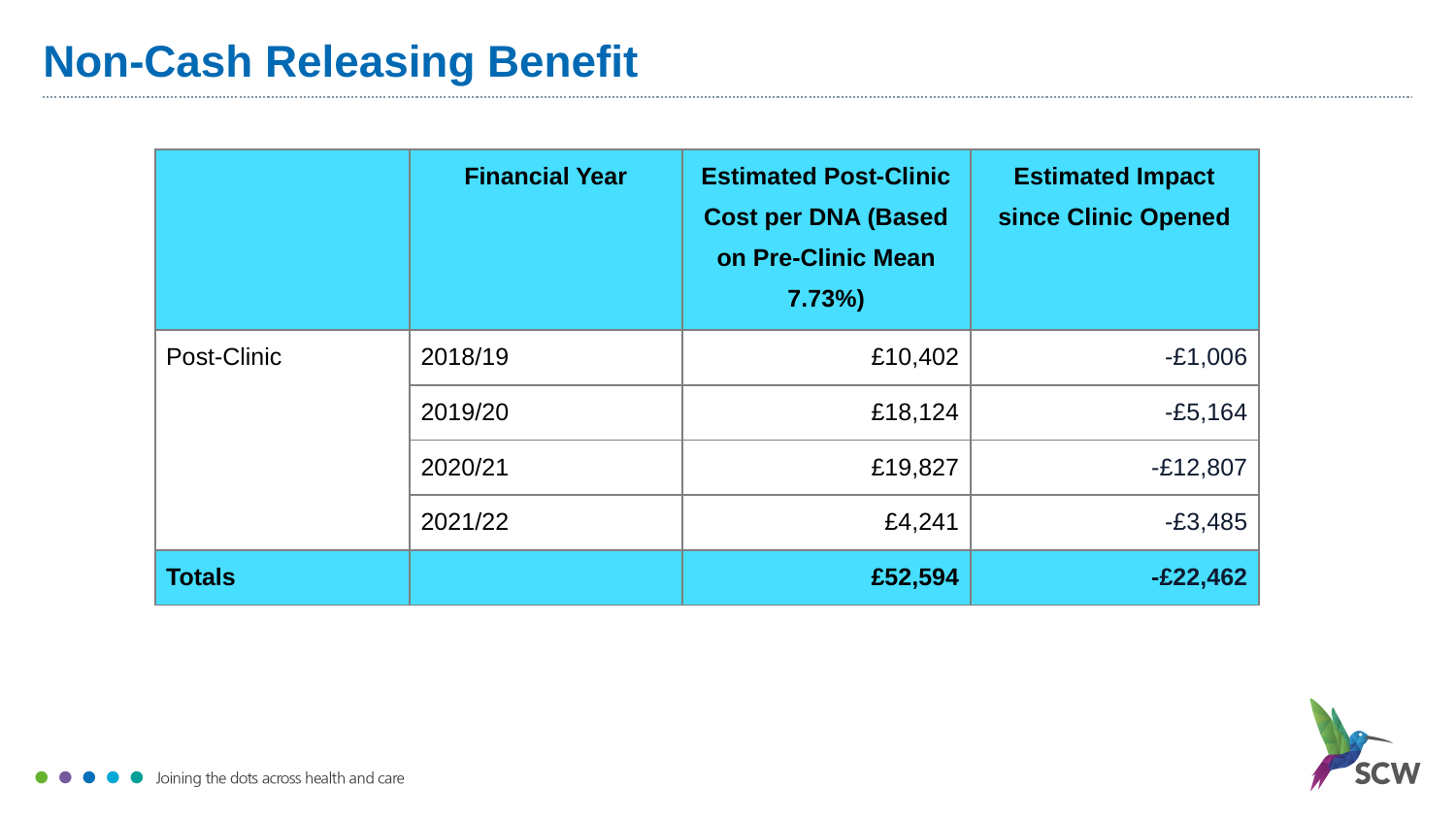

# Non-Cash Releasing Benefit
|  | Financial Year | Estimated Post-Clinic Cost per DNA (Based on Pre-Clinic Mean 7.73%) | Estimated Impact since Clinic Opened |
| --- | --- | --- | --- |
| Post-Clinic | 2018/19 | £10,402 | -£1,006 |
|  | 2019/20 | £18,124 | -£5,164 |
|  | 2020/21 | £19,827 | -£12,807 |
|  | 2021/22 | £4,241 | -£3,485 |
| Totals |  | £52,594 | -£22,462 |